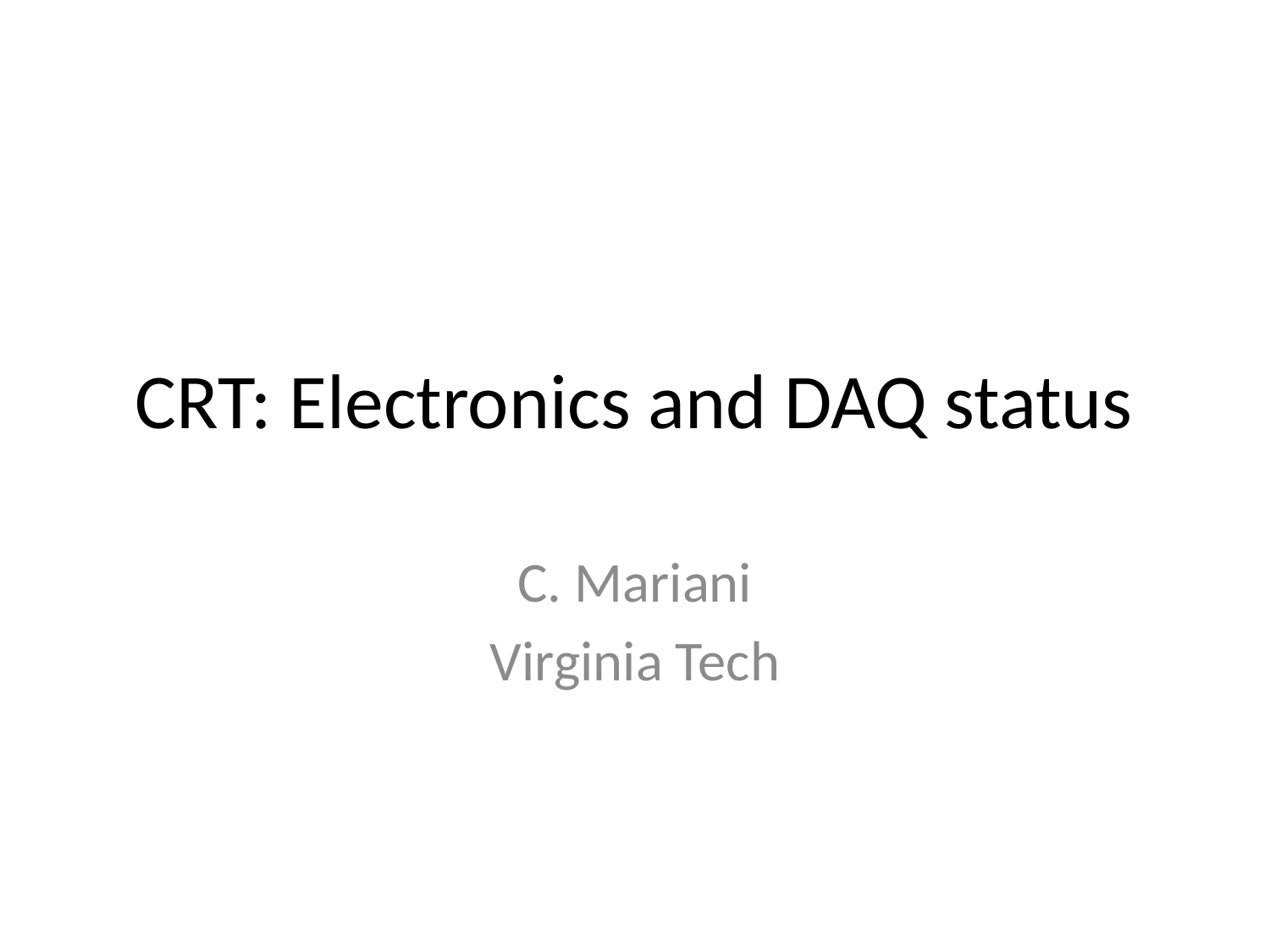

# CRT: Electronics and DAQ status
C. Mariani
Virginia Tech